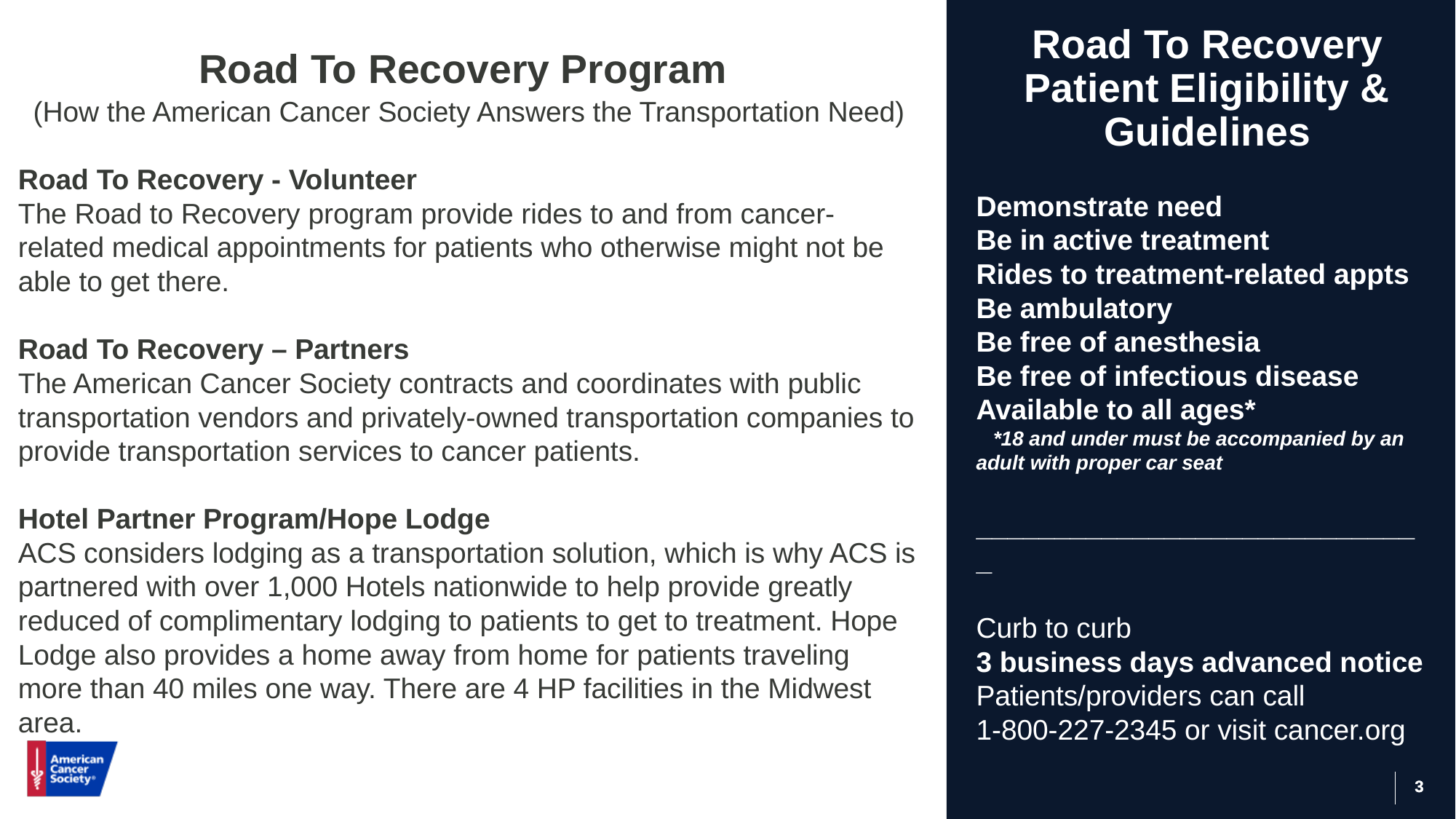

Road To Recovery Program
Road To Recovery
Patient Eligibility & Guidelines
(How the American Cancer Society Answers the Transportation Need)

Road To Recovery - Volunteer
The Road to Recovery program provide rides to and from cancer-related medical appointments for patients who otherwise might not be able to get there.

Road To Recovery – Partners
The American Cancer Society contracts and coordinates with public transportation vendors and privately-owned transportation companies to provide transportation services to cancer patients.

Hotel Partner Program/Hope Lodge
ACS considers lodging as a transportation solution, which is why ACS is partnered with over 1,000 Hotels nationwide to help provide greatly reduced of complimentary lodging to patients to get to treatment. Hope Lodge also provides a home away from home for patients traveling more than 40 miles one way. There are 4 HP facilities in the Midwest area.

Demonstrate need
Be in active treatment
Rides to treatment-related appts
Be ambulatory
Be free of anesthesia
Be free of infectious disease
Available to all ages*
   *18 and under must be accompanied by an adult with proper car seat

_____________________________

Curb to curb
3 business days advanced notice
Patients/providers can call
1-800-227-2345 or visit cancer.org